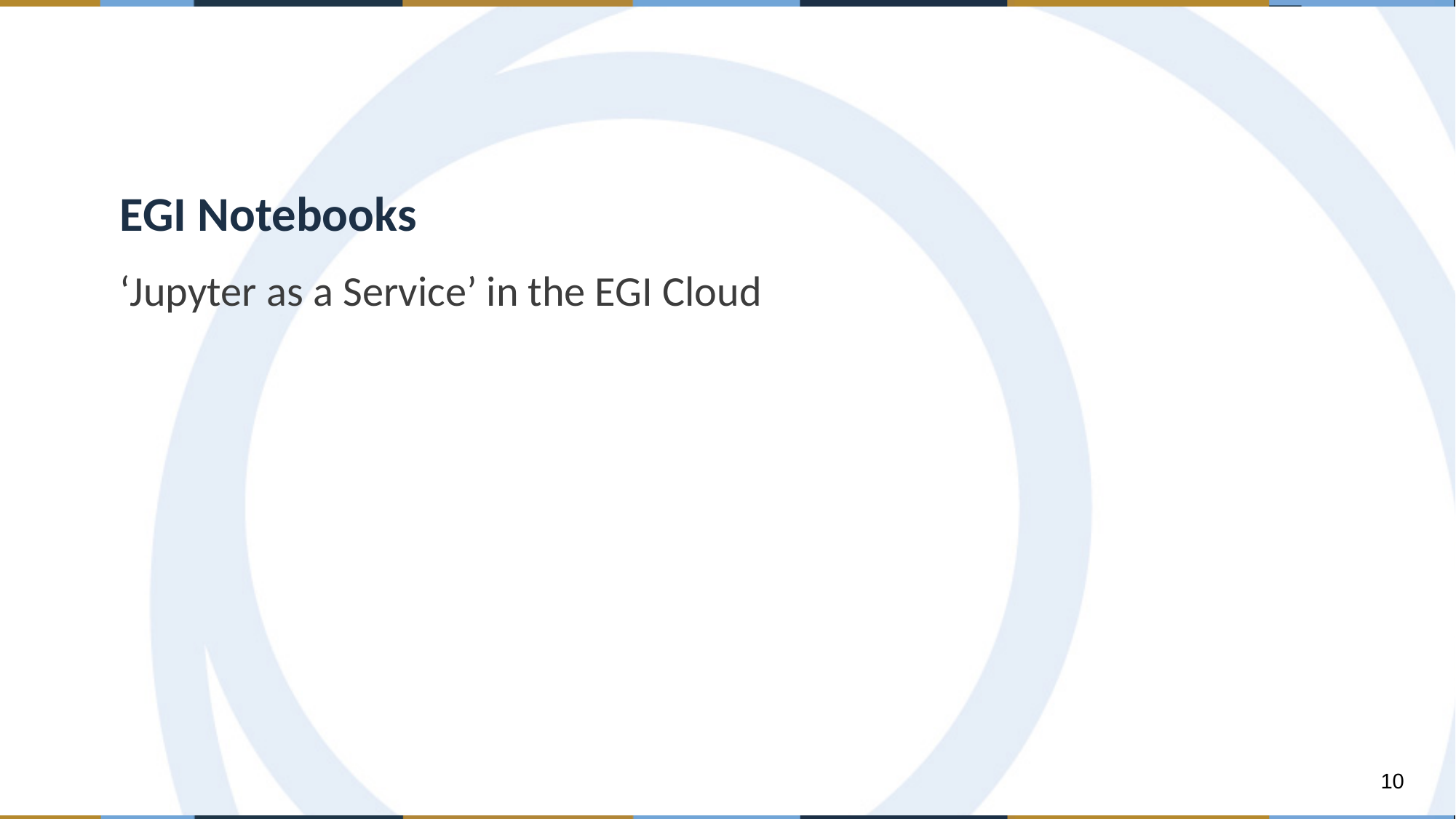

EGI Notebooks
‘Jupyter as a Service’ in the EGI Cloud

10